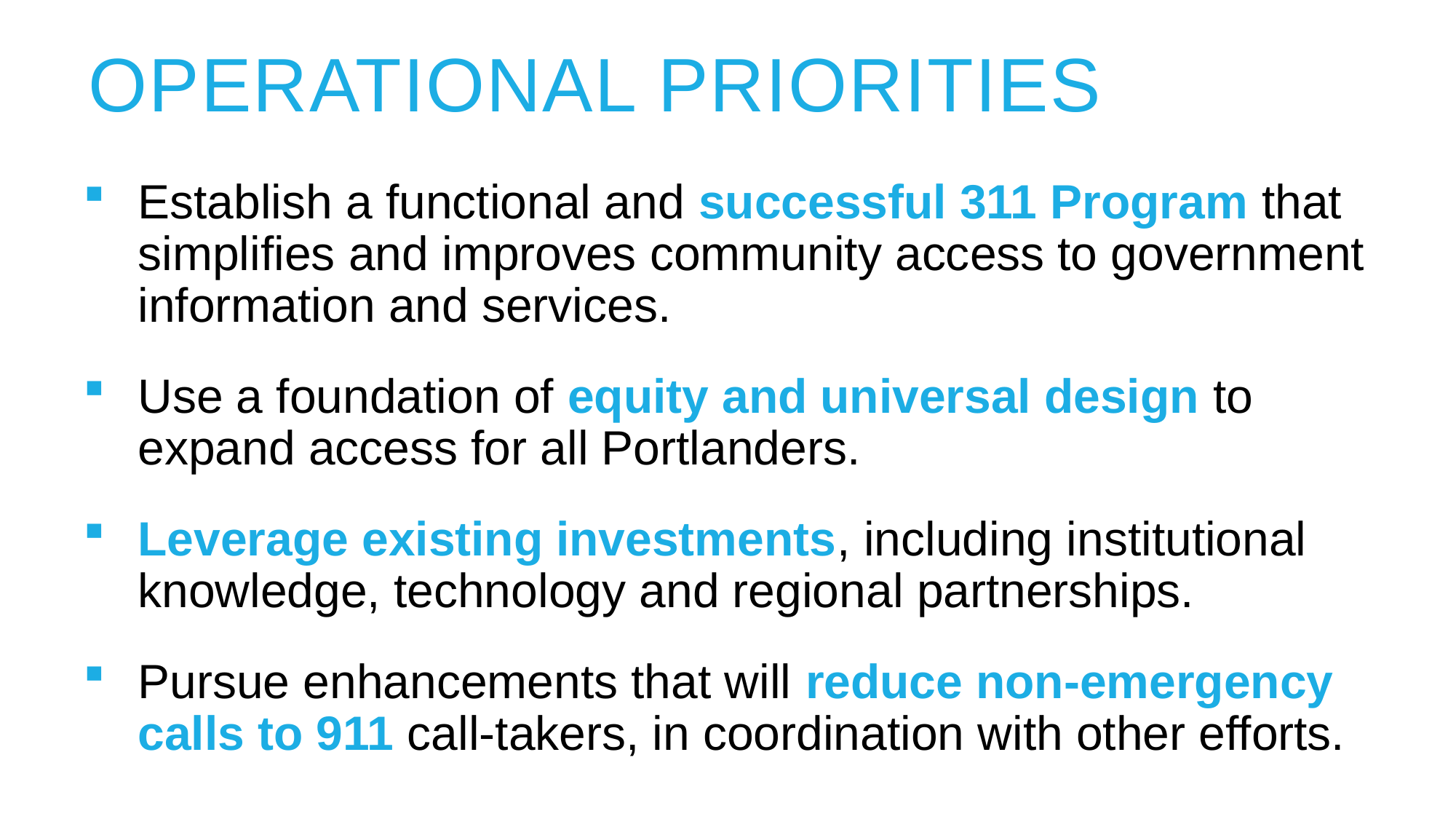

# OPERATIONAL PRIORITIES
Establish a functional and successful 311 Program that simplifies and improves community access to government information and services.
Use a foundation of equity and universal design to expand access for all Portlanders.
Leverage existing investments, including institutional knowledge, technology and regional partnerships.
Pursue enhancements that will reduce non-emergency calls to 911 call-takers, in coordination with other efforts.